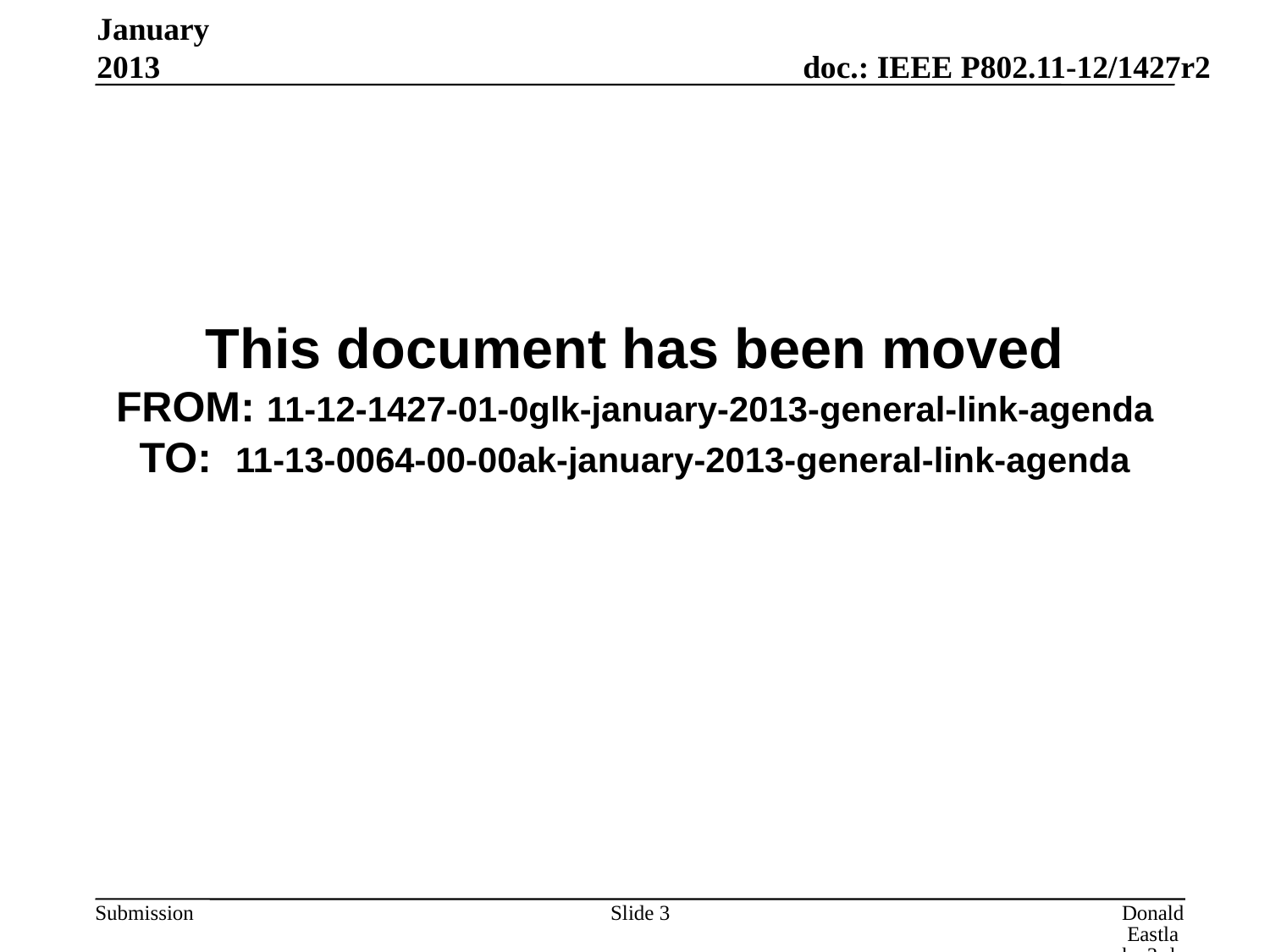

January 2013
# This document has been moved FROM: 11-12-1427-01-0glk-january-2013-general-link-agenda TO:  11-13-0064-00-00ak-january-2013-general-link-agenda
Slide 3
Donald Eastlake 3rd, Huawei Technologies